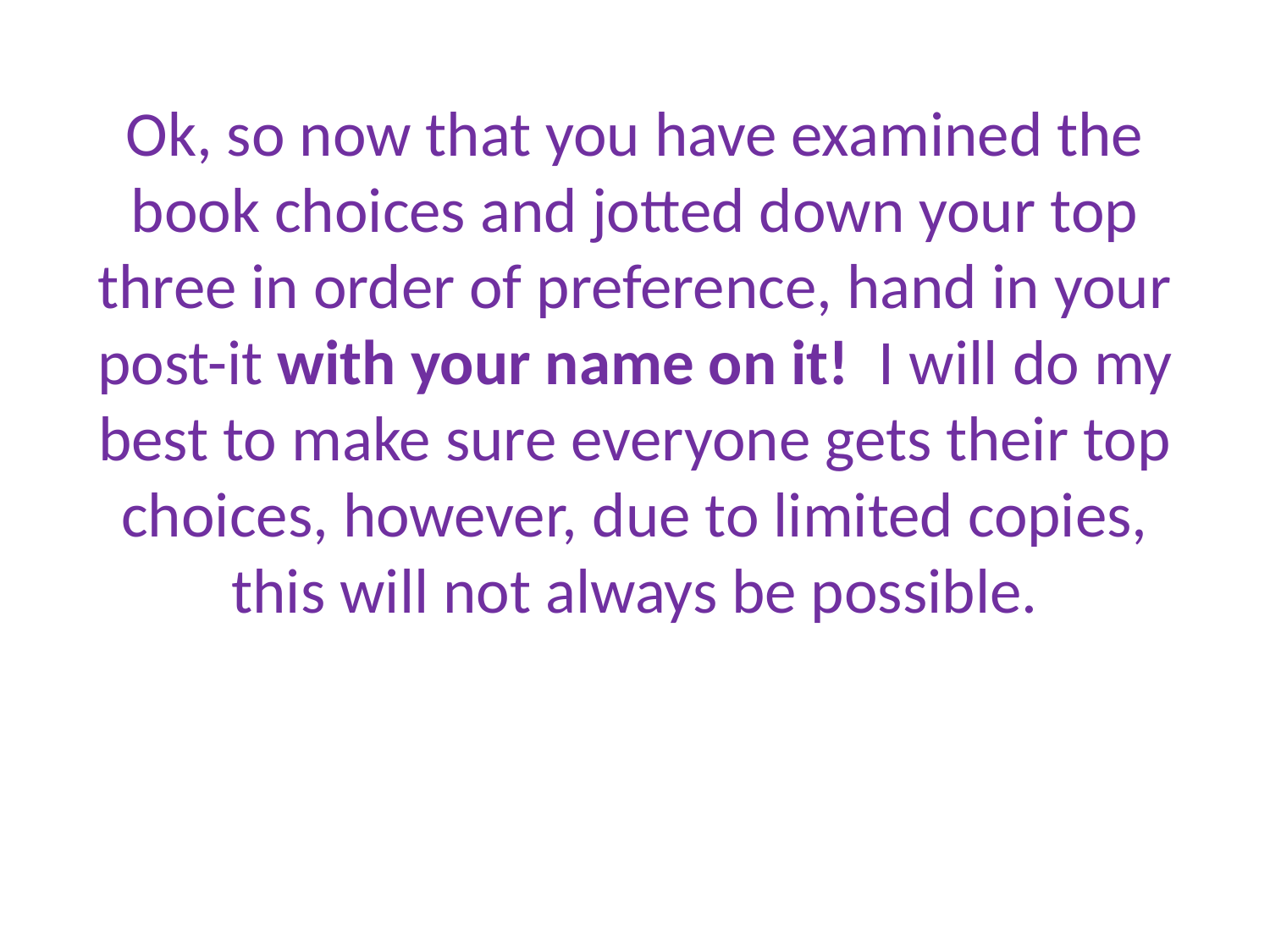

Ok, so now that you have examined the book choices and jotted down your top three in order of preference, hand in your post-it with your name on it!  I will do my best to make sure everyone gets their top choices, however, due to limited copies, this will not always be possible.